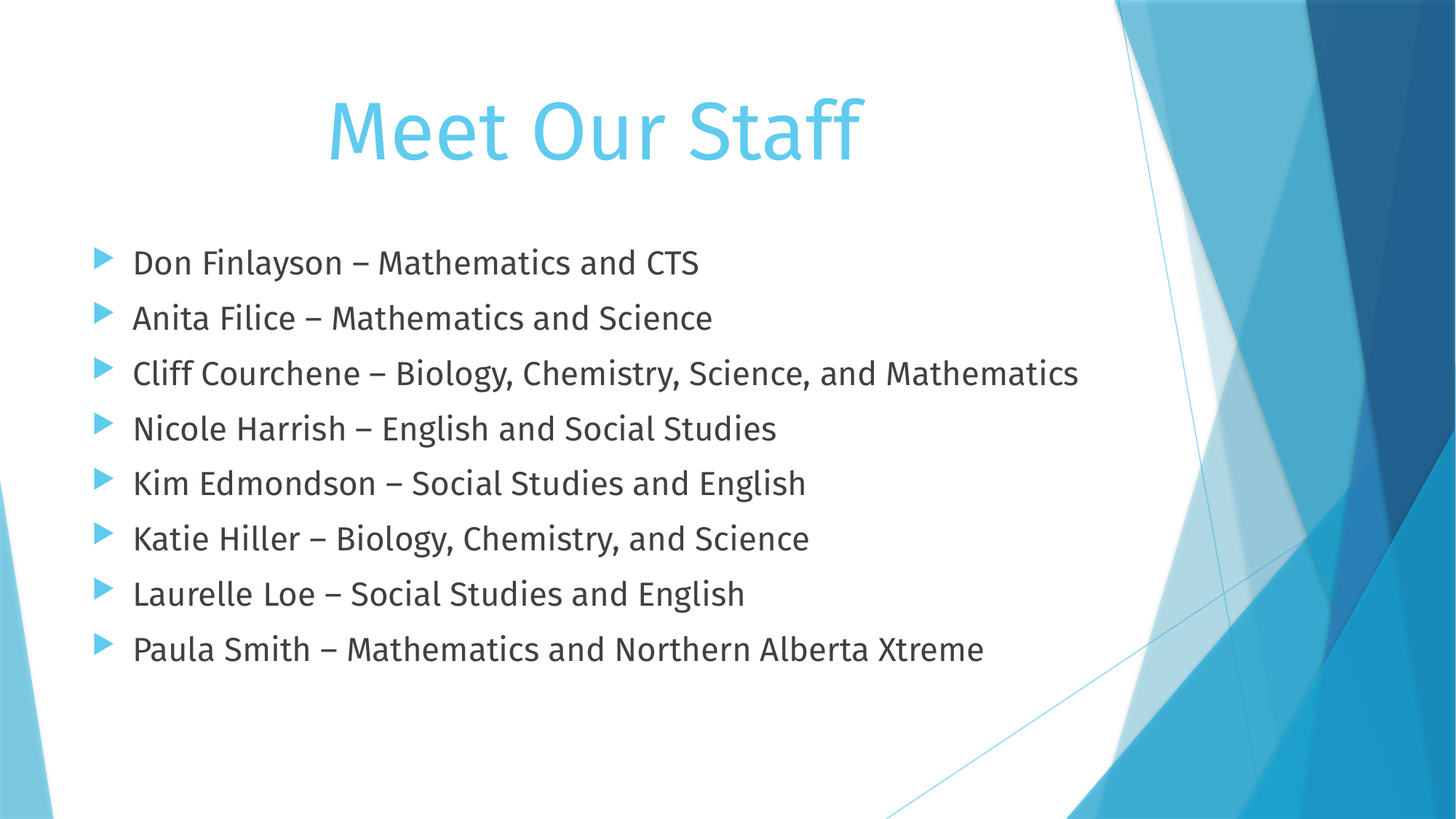

# Meet Our Staff
Don Finlayson – Mathematics and CTS
Anita Filice – Mathematics and Science
Cliff Courchene – Biology, Chemistry, Science, and Mathematics
Nicole Harrish – English and Social Studies
Kim Edmondson – Social Studies and English
Katie Hiller – Biology, Chemistry, and Science
Laurelle Loe – Social Studies and English
Paula Smith – Mathematics and Northern Alberta Xtreme